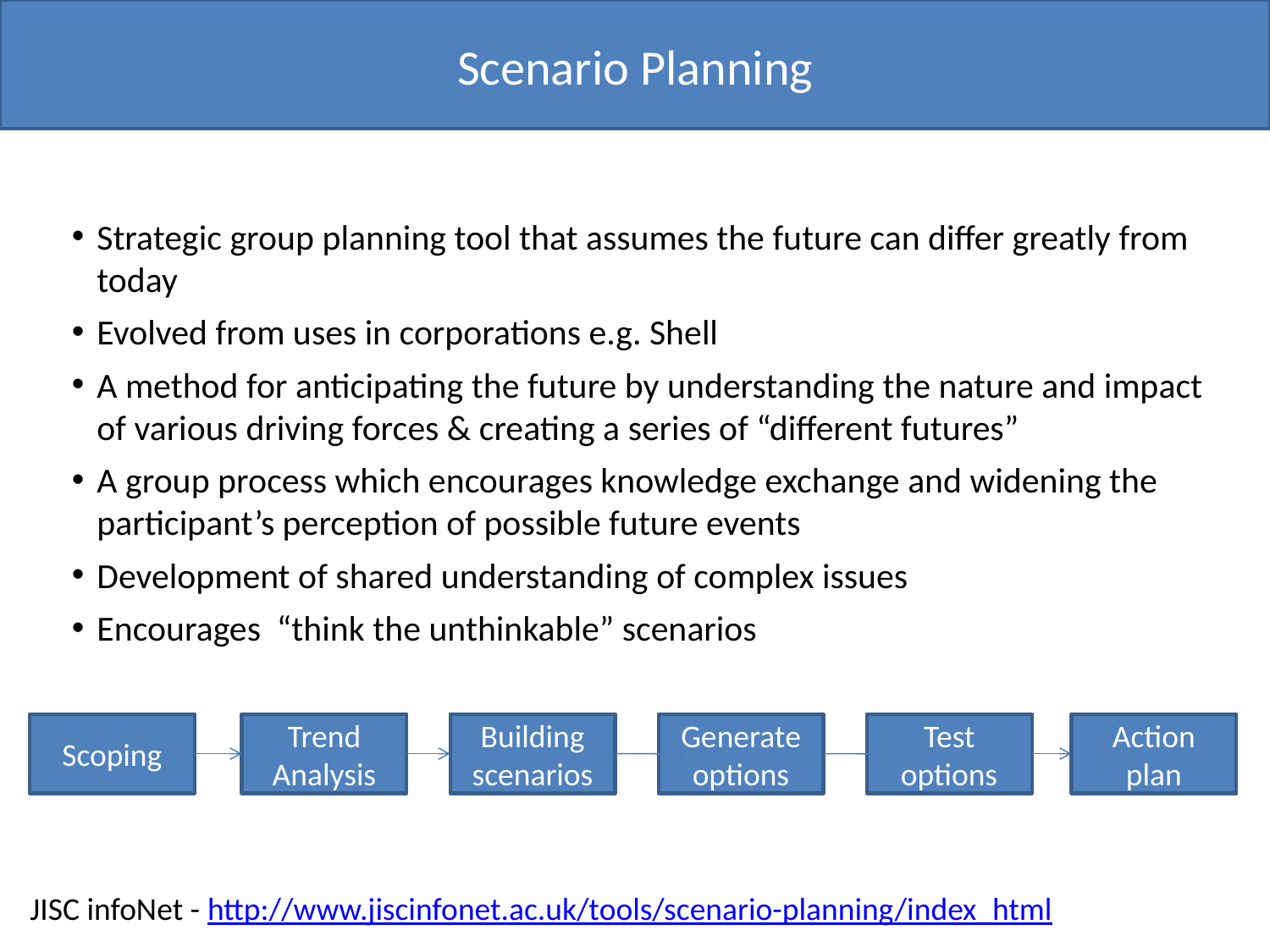

# Scenario Planning
Strategic group planning tool that assumes the future can differ greatly from today
Evolved from uses in corporations e.g. Shell
A method for anticipating the future by understanding the nature and impact of various driving forces & creating a series of “different futures”
A group process which encourages knowledge exchange and widening the participant’s perception of possible future events
Development of shared understanding of complex issues
Encourages  “think the unthinkable” scenarios
Scoping
Trend Analysis
Building scenarios
Generate options
Test options
Action plan
JISC infoNet - http://www.jiscinfonet.ac.uk/tools/scenario-planning/index_html